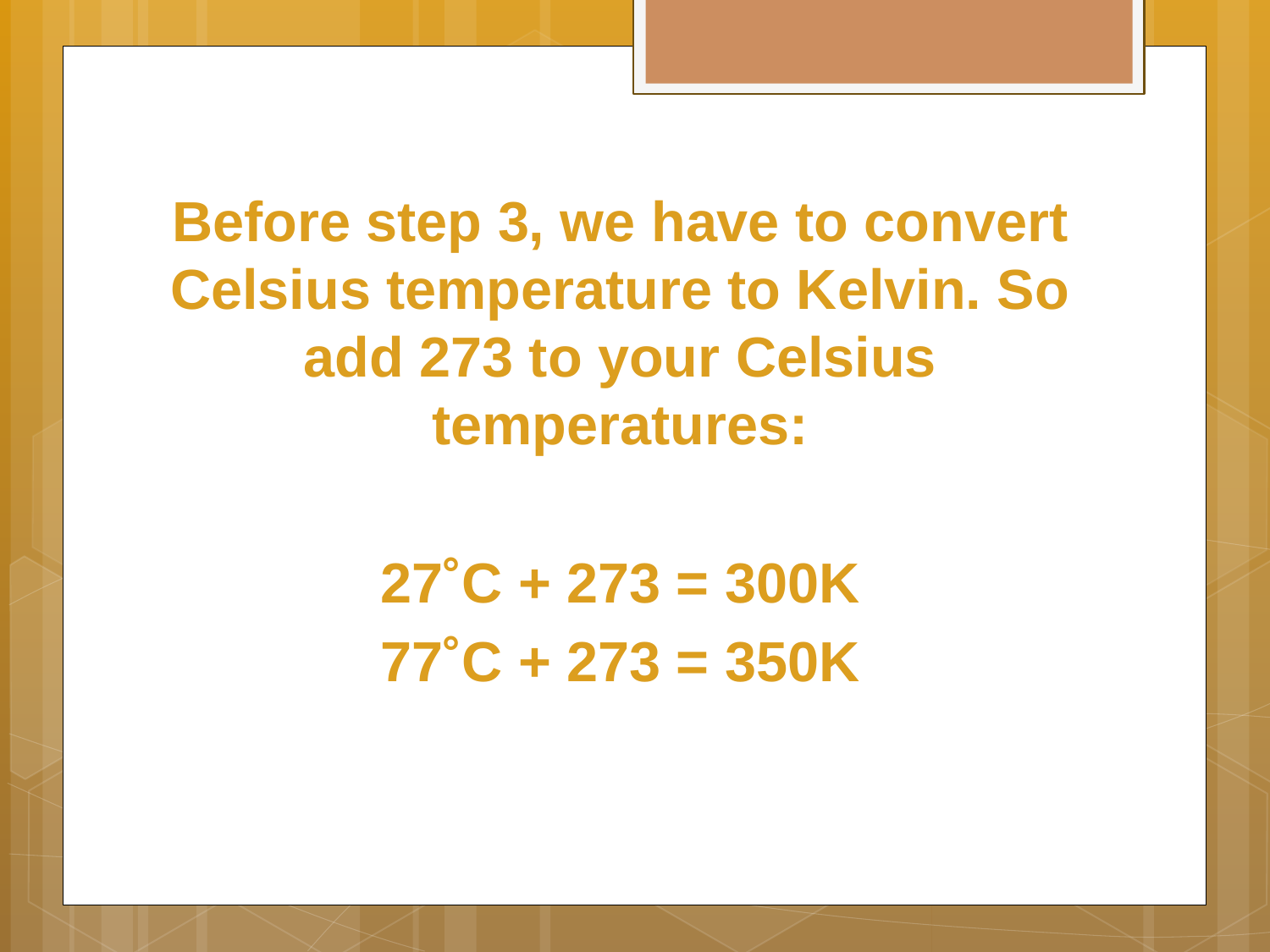

Before step 3, we have to convert Celsius temperature to Kelvin. So add 273 to your Celsius temperatures:

27˚C + 273 = 300K
77˚C + 273 = 350K